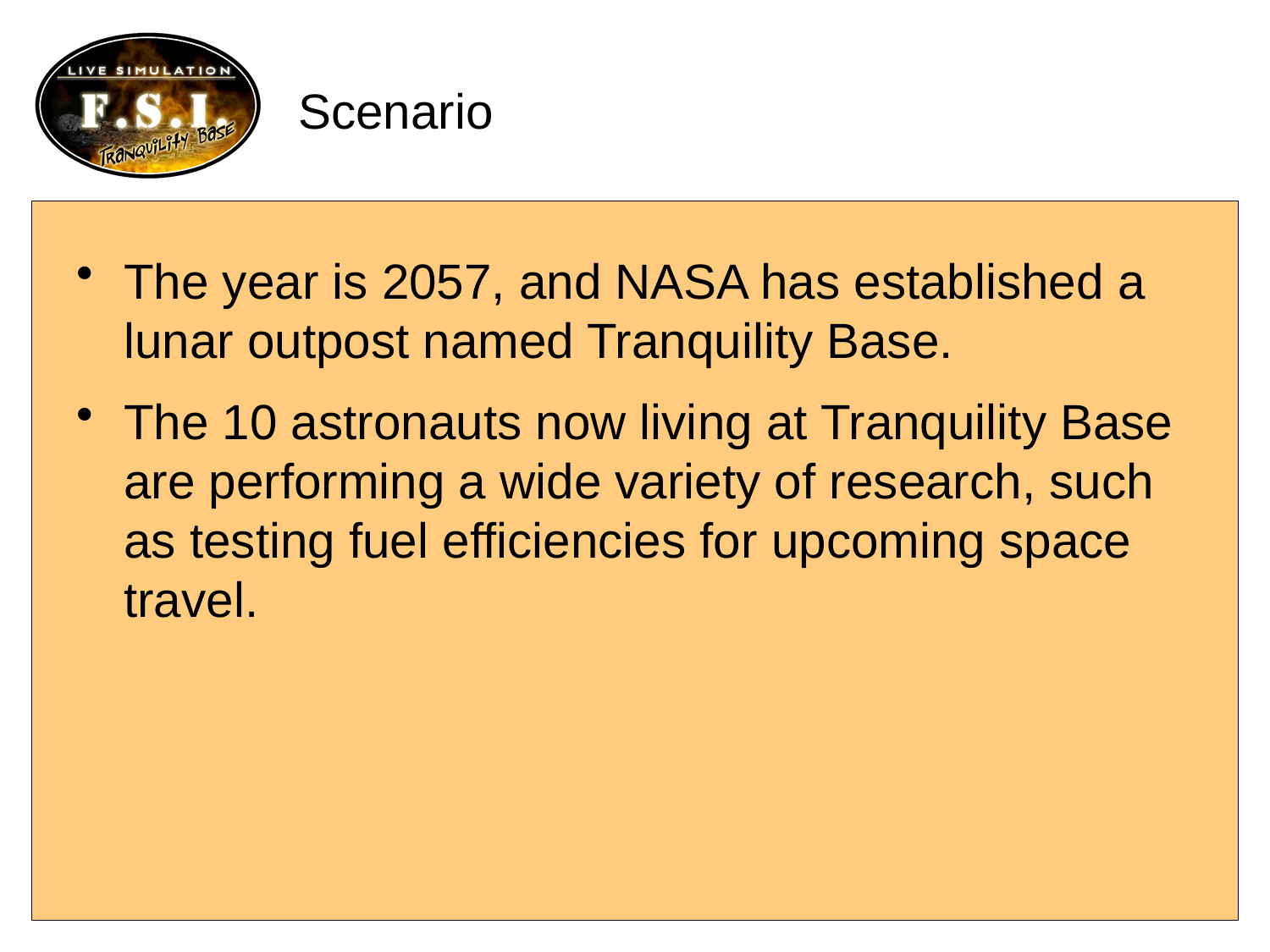

# Scenario
The year is 2057, and NASA has established a lunar outpost named Tranquility Base.
The 10 astronauts now living at Tranquility Base are performing a wide variety of research, such as testing fuel efficiencies for upcoming space travel.